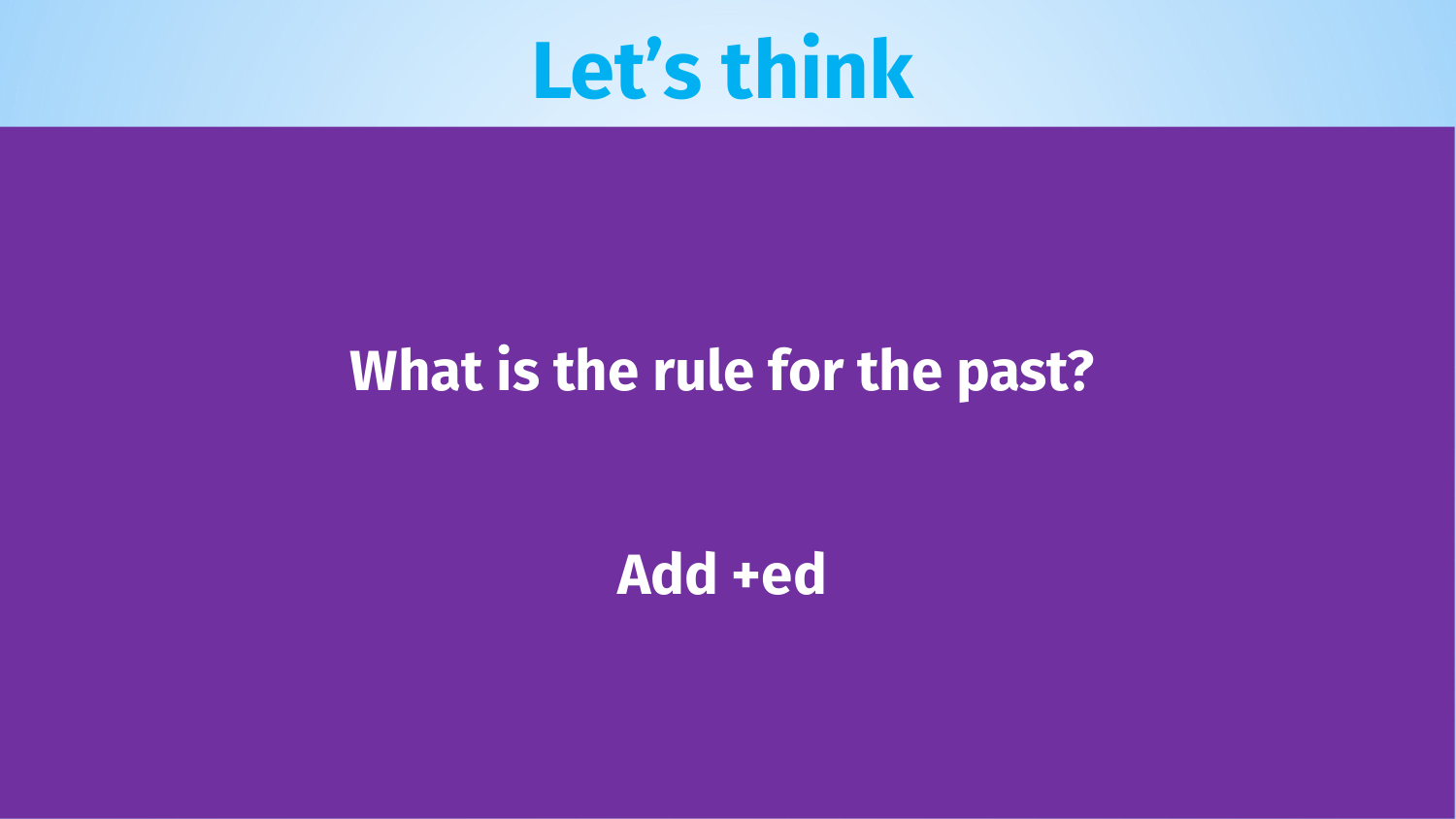

Let’s think

What is the rule for the past?

Add +ed